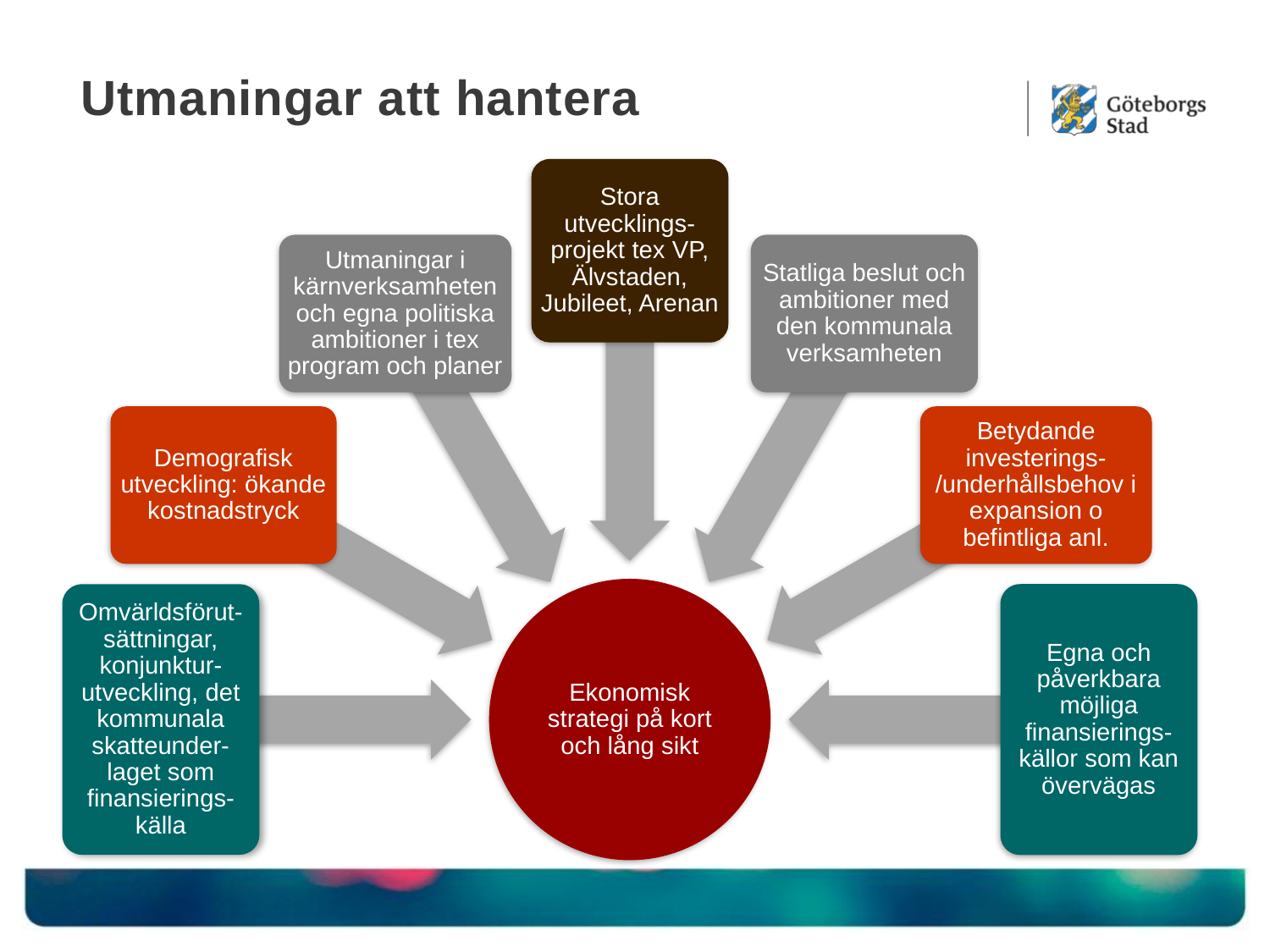

# Utmaningar att hantera
Ekonomisk strategi på kort och lång sikt
Omvärldsförut-sättningar, konjunktur-utveckling, det kommunala skatteunder-laget som finansierings-källa
Demografisk utveckling: ökande kostnadstryck
Utmaningar i kärnverksamheten och egna politiska ambitioner i tex program och planer
Stora utvecklings-projekt tex VP, Älvstaden, Jubileet, Arenan
Statliga beslut och ambitioner med den kommunala verksamheten
Betydande investerings- /underhållsbehov i expansion o befintliga anl.
Egna och påverkbara möjliga finansierings-källor som kan övervägas